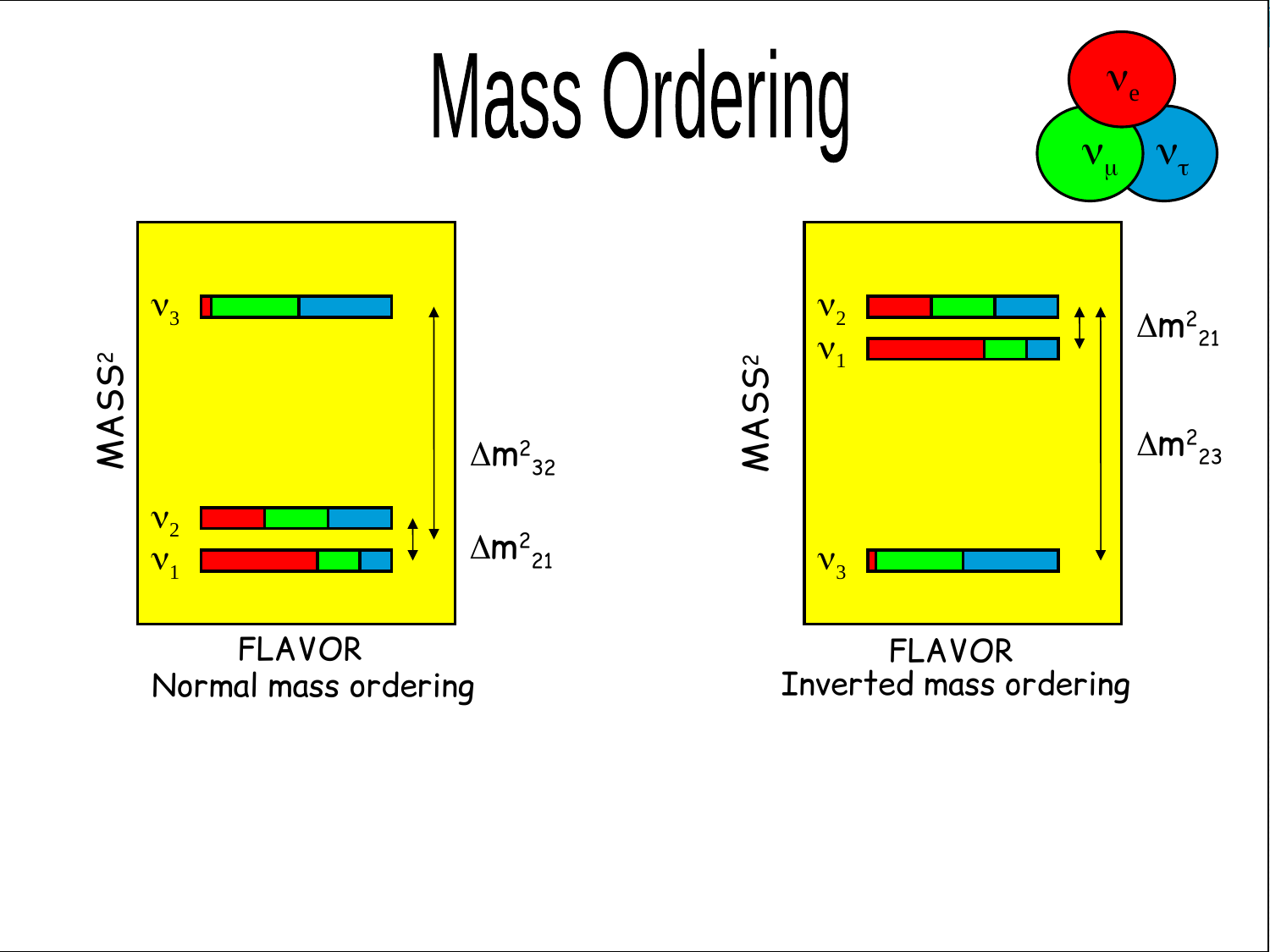

νe
Mass Ordering

νμ
ντ

ν3
ν2
Δm221

ν1

MASS2
MASS2
Δm223
Δm232
ν2

Δm221

ν1
ν3

FLAVOR
FLAVOR
Inverted mass ordering
Normal mass ordering